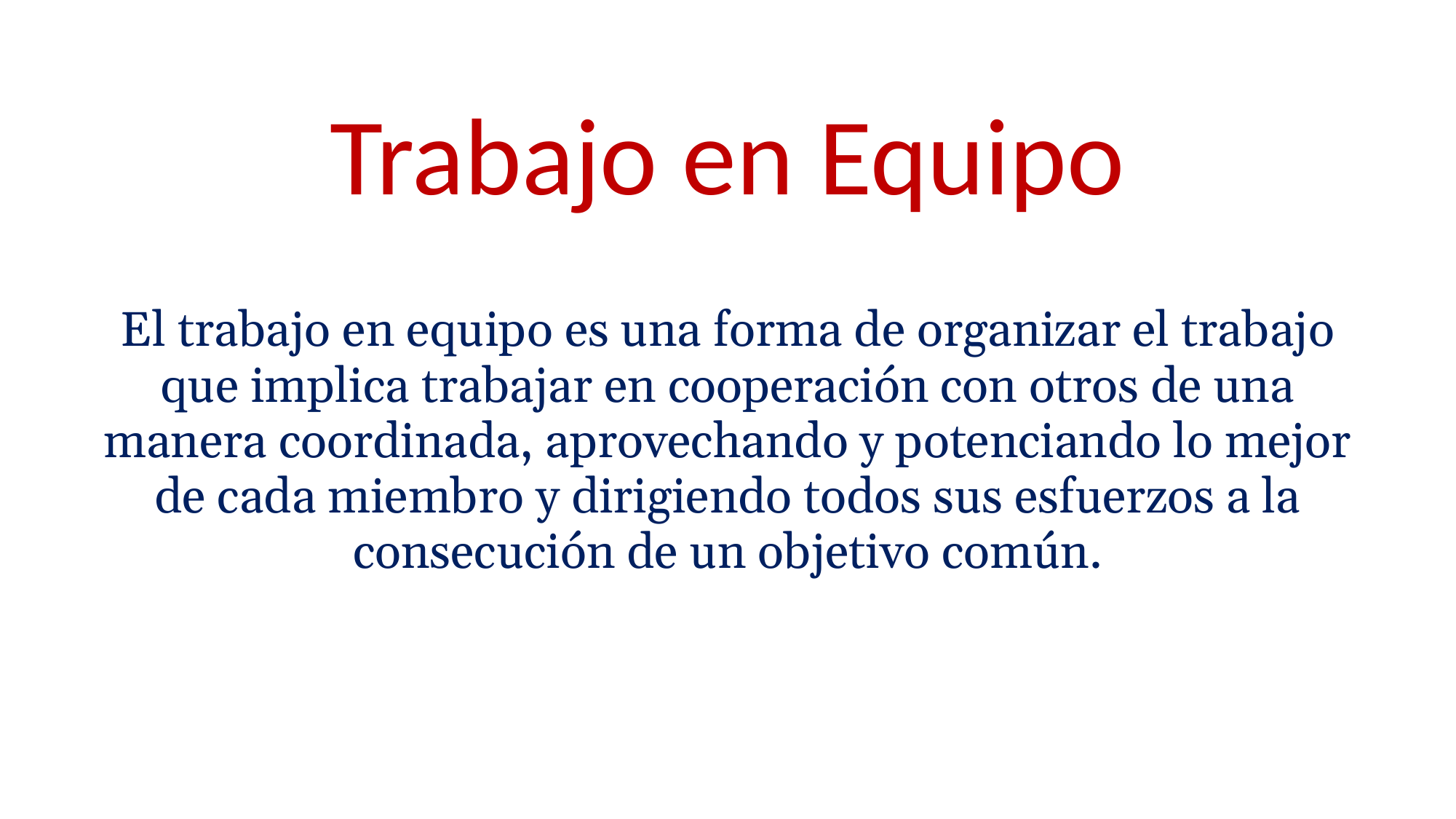

# Trabajo en Equipo
El trabajo en equipo es una forma de organizar el trabajo que implica trabajar en cooperación con otros de una manera coordinada, aprovechando y potenciando lo mejor de cada miembro y dirigiendo todos sus esfuerzos a la consecución de un objetivo común.